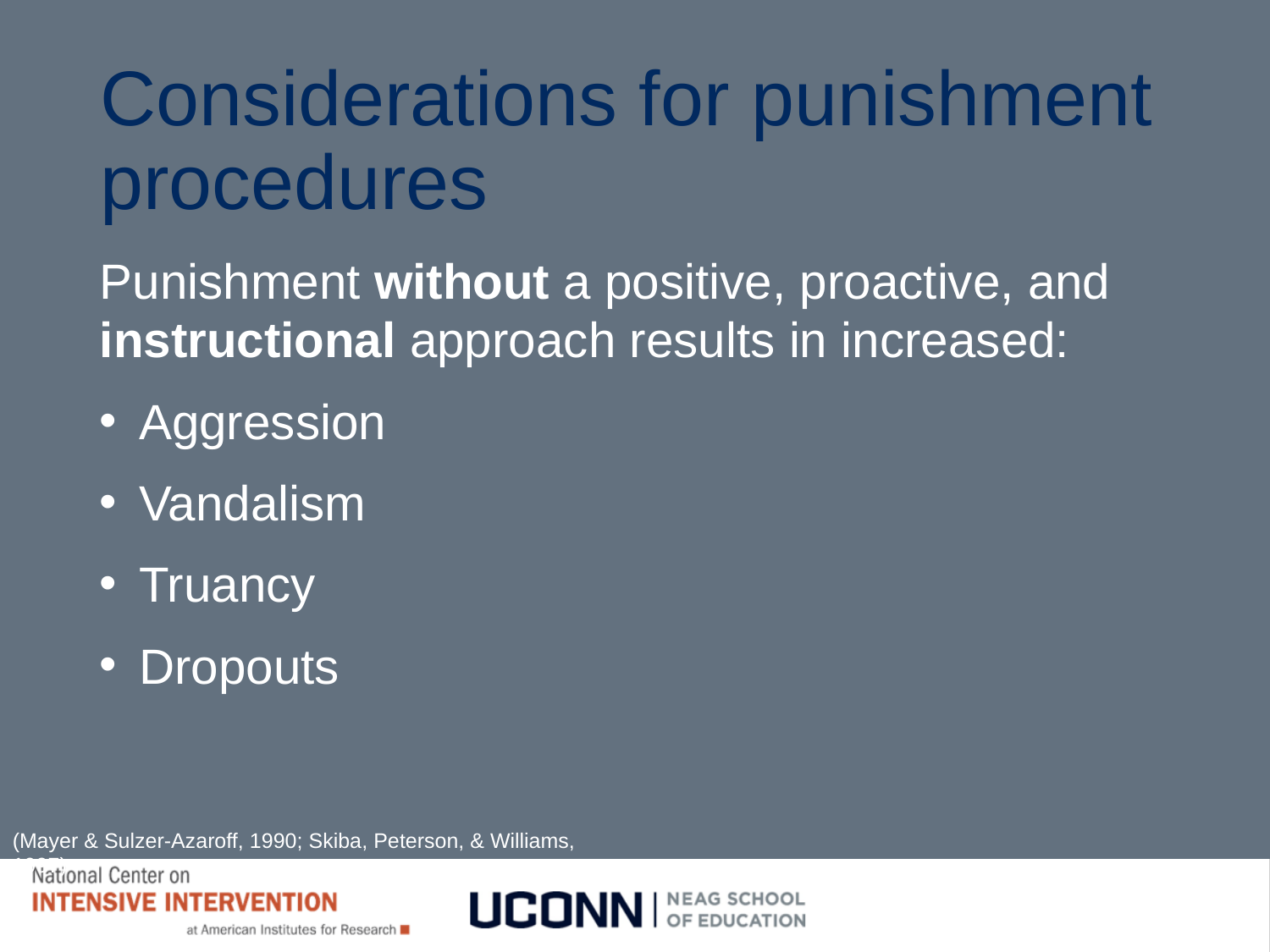

# Considerations for punishment procedures
Punishment without a positive, proactive, and instructional approach results in increased:
Aggression
Vandalism
Truancy
Dropouts

(Mayer & Sulzer-Azaroff, 1990; Skiba, Peterson, & Williams, 1997)